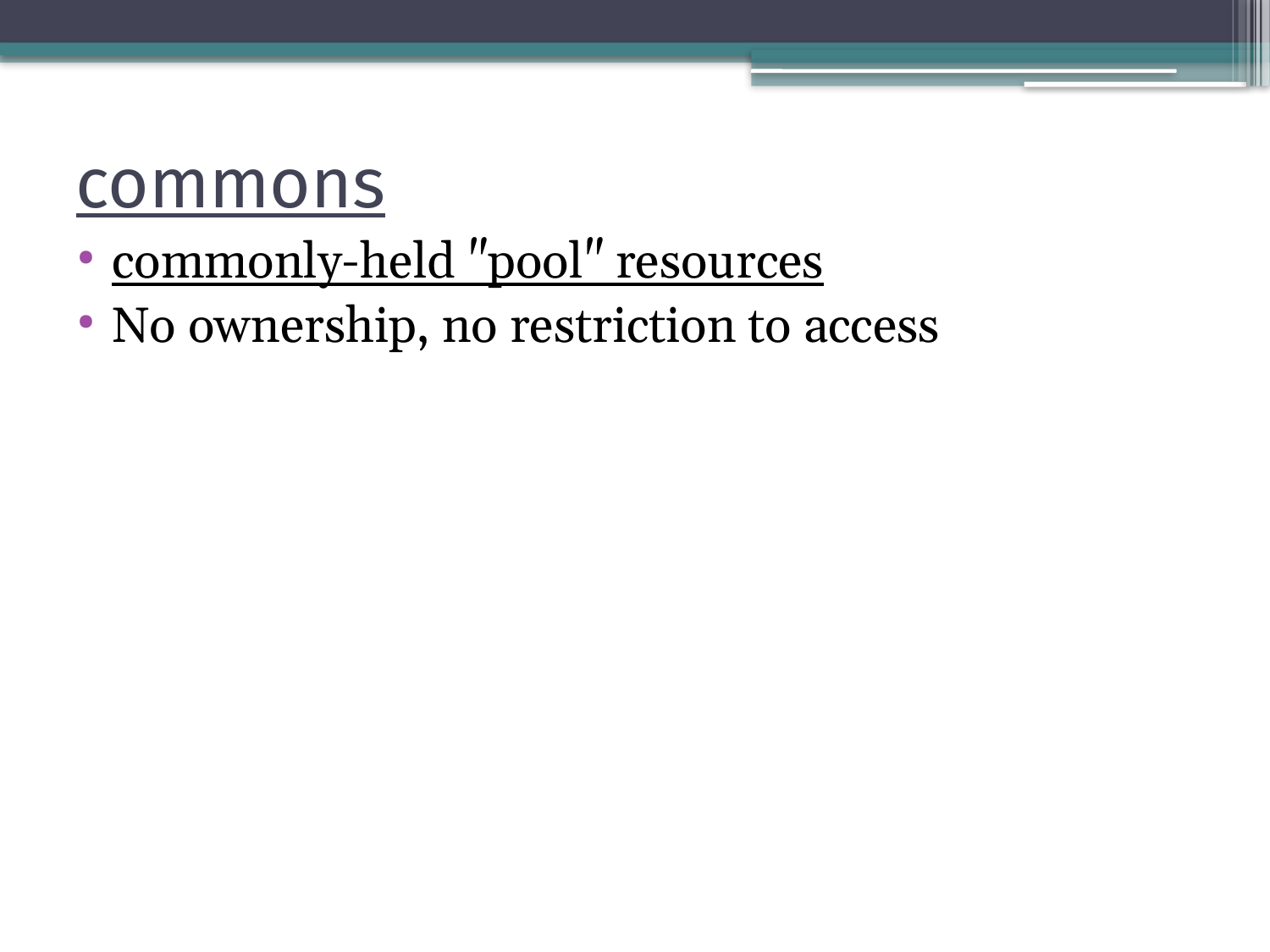

# commons
commonly-held "pool" resources
No ownership, no restriction to access